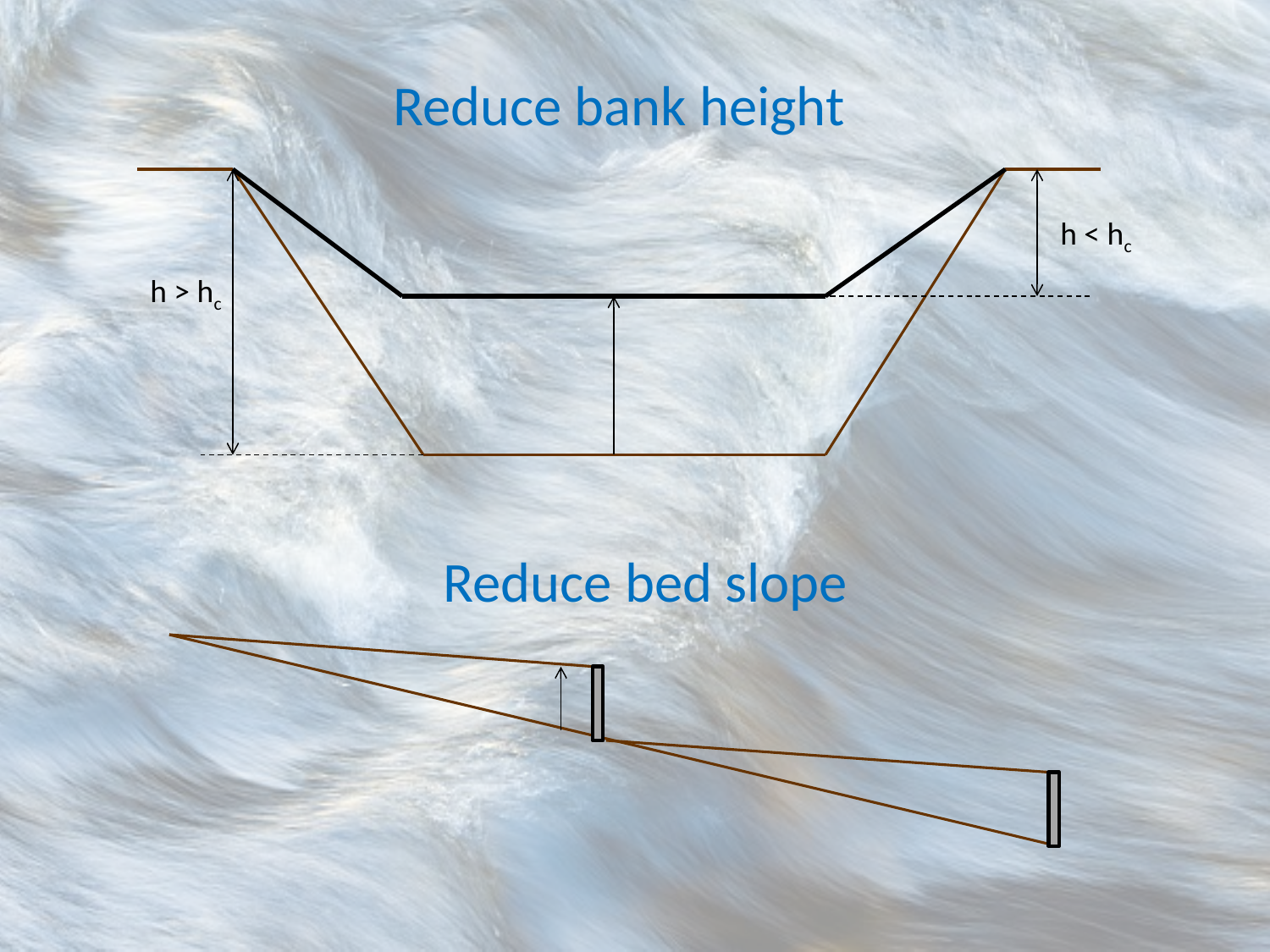

Reduce bank height
h < hc
h > hc
Reduce bed slope